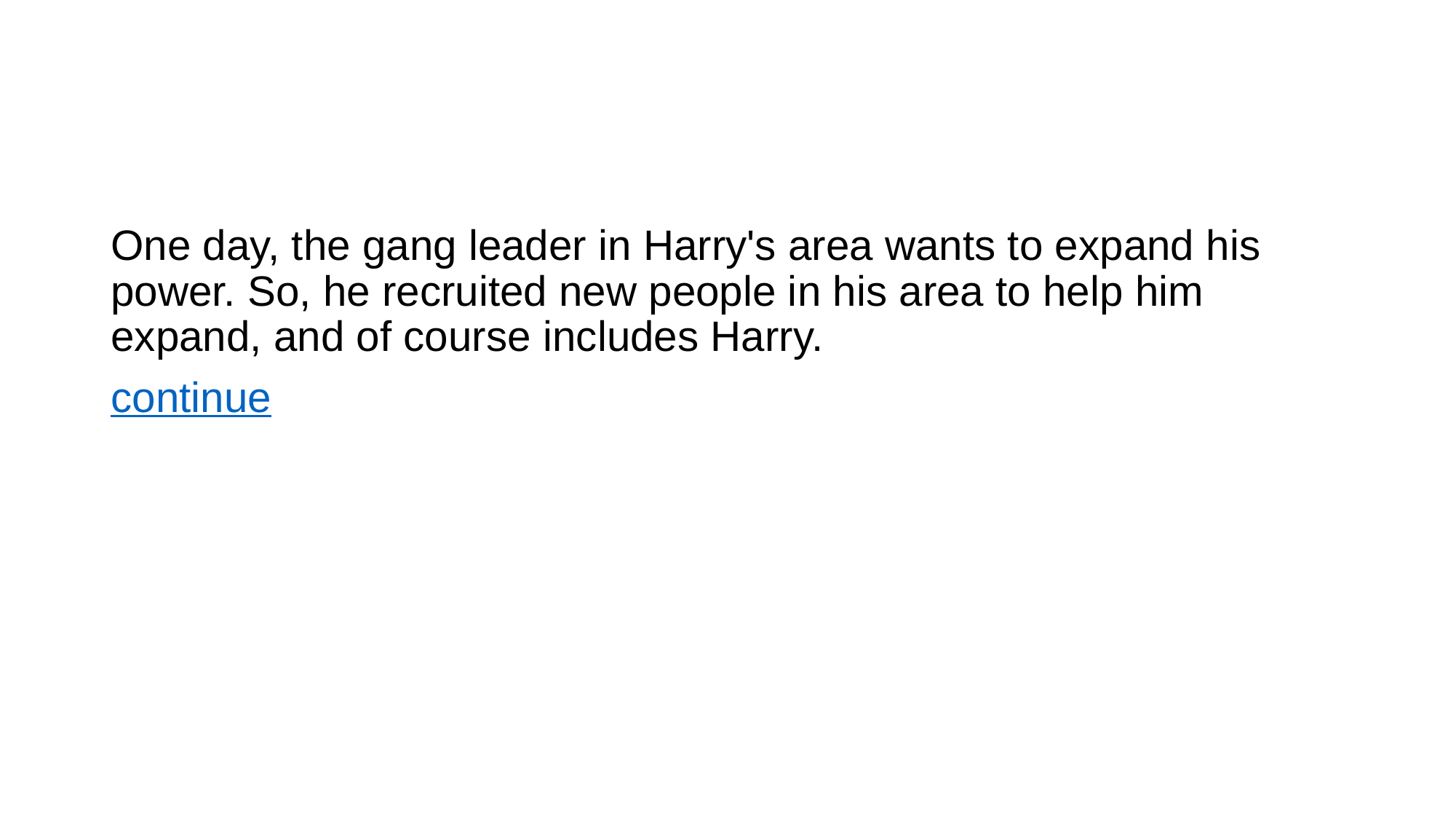

#
One day, the gang leader in Harry's area wants to expand his power. So, he recruited new people in his area to help him expand, and of course includes Harry.
continue